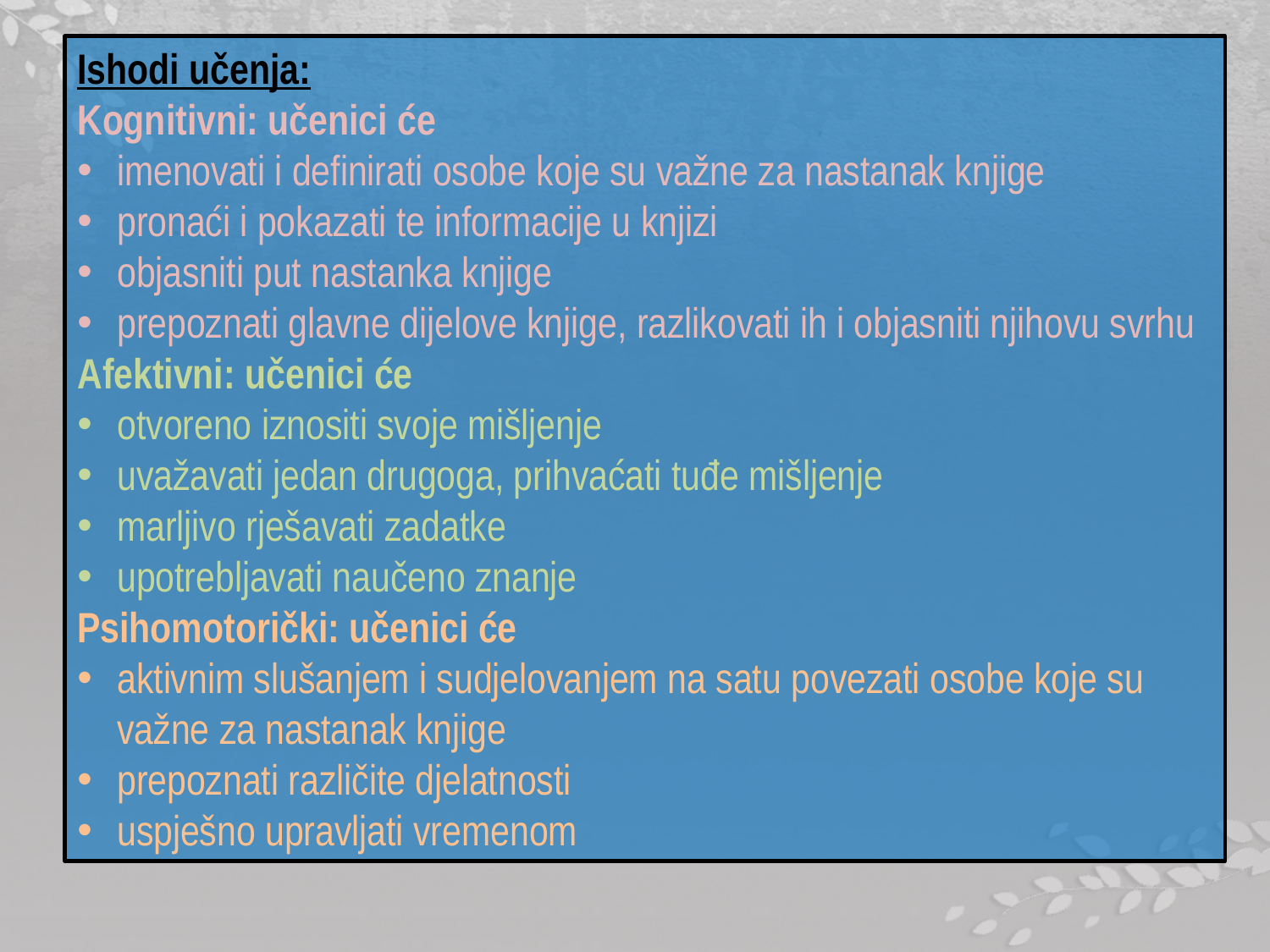

Ishodi učenja:
Kognitivni: učenici će
imenovati i definirati osobe koje su važne za nastanak knjige
pronaći i pokazati te informacije u knjizi
objasniti put nastanka knjige
prepoznati glavne dijelove knjige, razlikovati ih i objasniti njihovu svrhu
Afektivni: učenici će
otvoreno iznositi svoje mišljenje
uvažavati jedan drugoga, prihvaćati tuđe mišljenje
marljivo rješavati zadatke
upotrebljavati naučeno znanje
Psihomotorički: učenici će
aktivnim slušanjem i sudjelovanjem na satu povezati osobe koje su
važne za nastanak knjige
prepoznati različite djelatnosti
uspješno upravljati vremenom